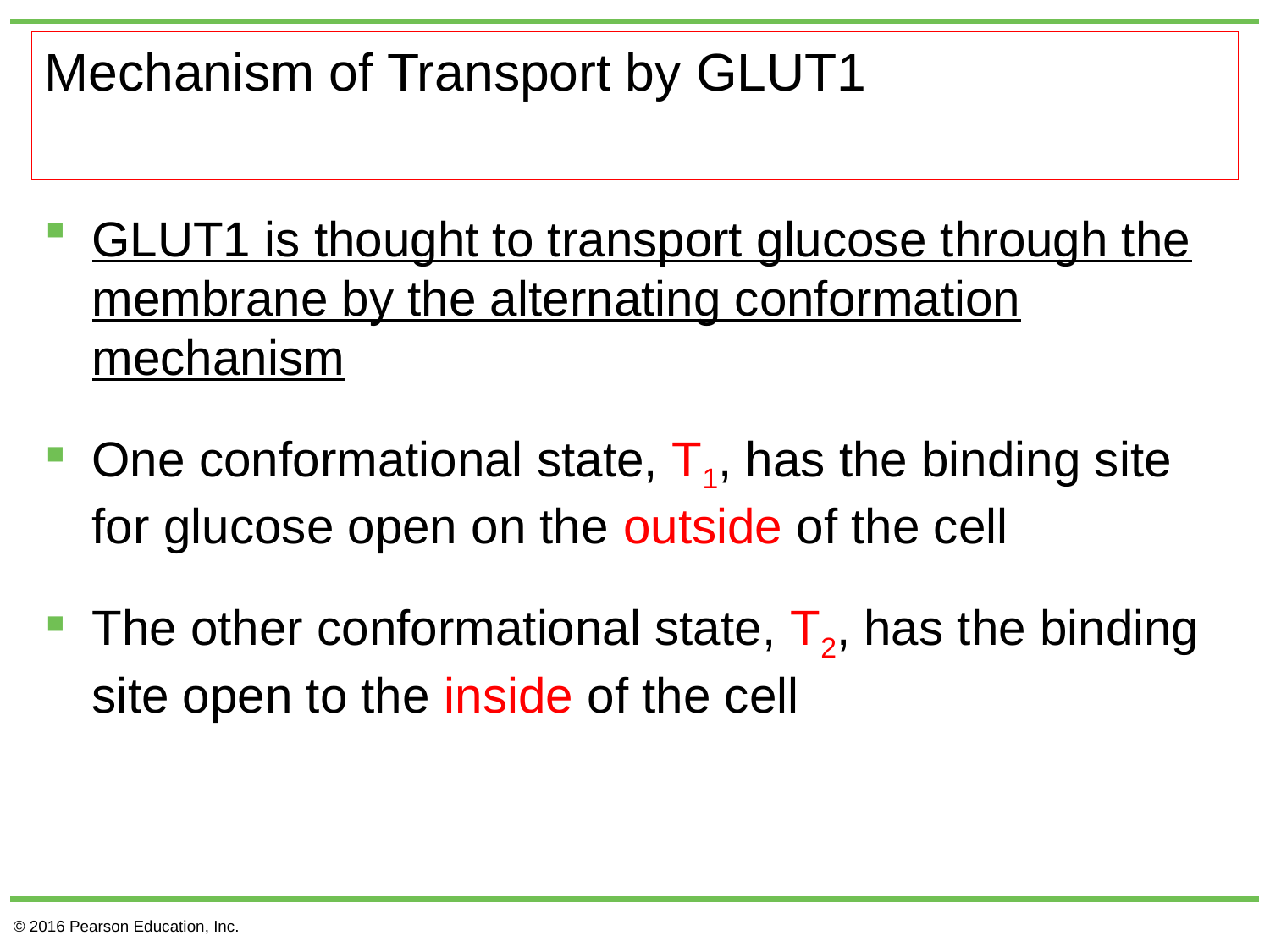

# Mechanism of Transport by GLUT1
GLUT1 is thought to transport glucose through the membrane by the alternating conformation mechanism
One conformational state, T1, has the binding site for glucose open on the outside of the cell
The other conformational state, T2, has the binding site open to the inside of the cell
© 2016 Pearson Education, Inc.